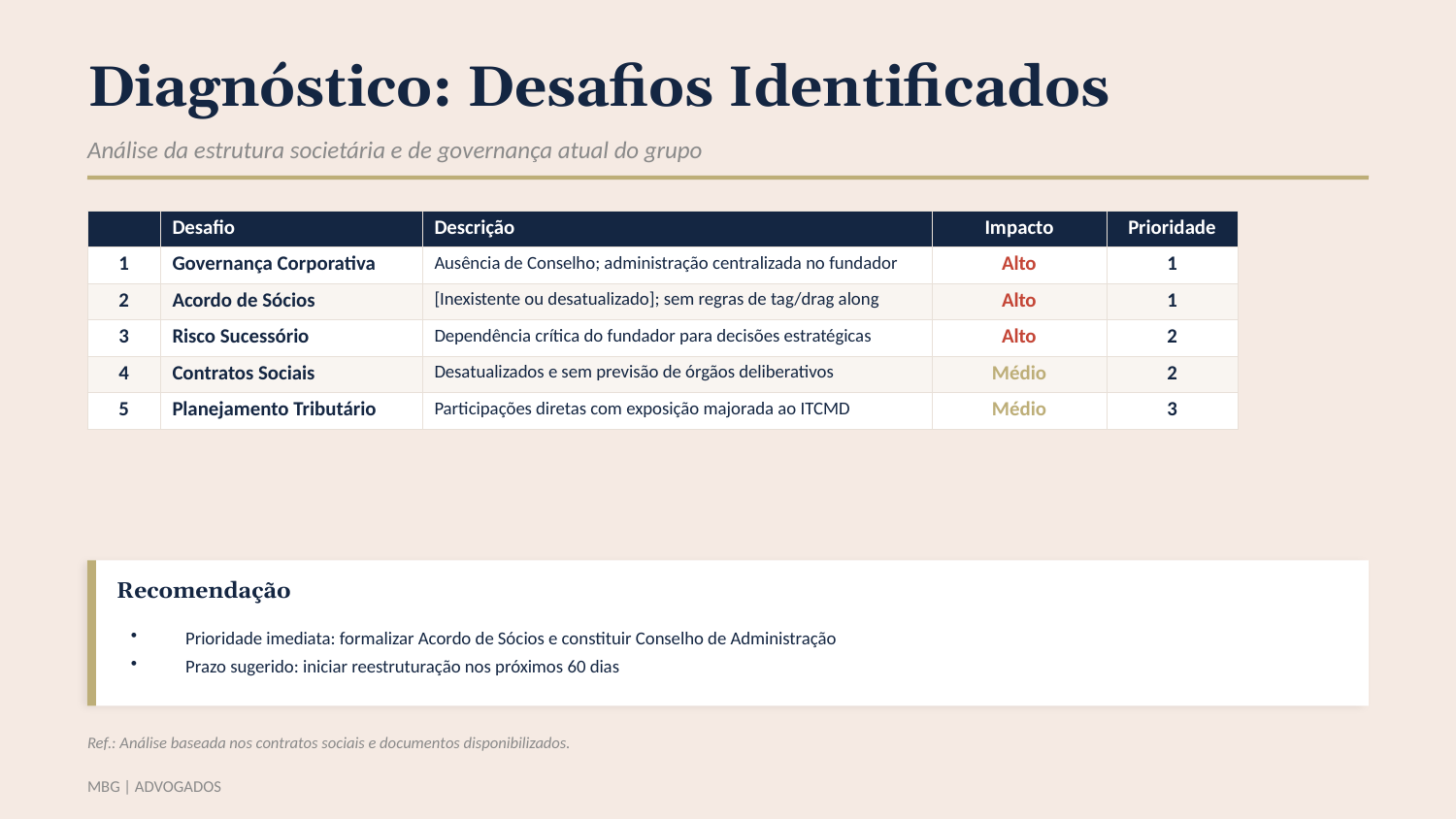

Diagnóstico: Desafios Identificados
Análise da estrutura societária e de governança atual do grupo

|  | Desafio | Descrição | Impacto | Prioridade |
| --- | --- | --- | --- | --- |
| 1 | Governança Corporativa | Ausência de Conselho; administração centralizada no fundador | Alto | 1 |
| 2 | Acordo de Sócios | [Inexistente ou desatualizado]; sem regras de tag/drag along | Alto | 1 |
| 3 | Risco Sucessório | Dependência crítica do fundador para decisões estratégicas | Alto | 2 |
| 4 | Contratos Sociais | Desatualizados e sem previsão de órgãos deliberativos | Médio | 2 |
| 5 | Planejamento Tributário | Participações diretas com exposição majorada ao ITCMD | Médio | 3 |

Recomendação
Prioridade imediata: formalizar Acordo de Sócios e constituir Conselho de Administração
Prazo sugerido: iniciar reestruturação nos próximos 60 dias
Ref.: Análise baseada nos contratos sociais e documentos disponibilizados.
MBG | ADVOGADOS